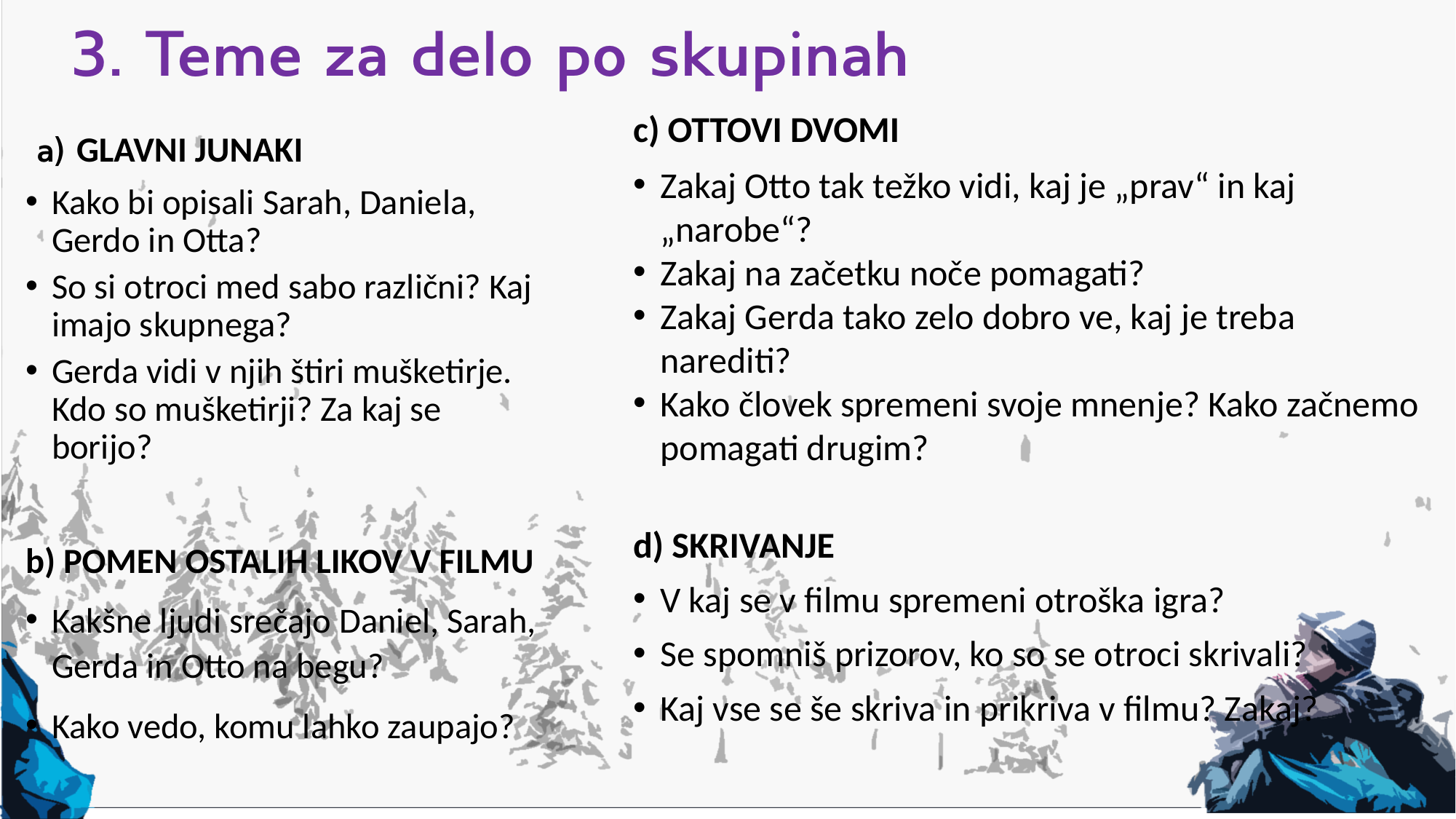

# 3. Teme za delo po skupinah
c) OTTOVI DVOMI
Zakaj Otto tak težko vidi, kaj je „prav“ in kaj „narobe“?
Zakaj na začetku noče pomagati?
Zakaj Gerda tako zelo dobro ve, kaj je treba narediti?
Kako človek spremeni svoje mnenje? Kako začnemo pomagati drugim?

d) SKRIVANJE
V kaj se v filmu spremeni otroška igra?
Se spomniš prizorov, ko so se otroci skrivali?
Kaj vse se še skriva in prikriva v filmu? Zakaj?
 a) GLAVNI JUNAKI
Kako bi opisali Sarah, Daniela, Gerdo in Otta?
So si otroci med sabo različni? Kaj imajo skupnega?
Gerda vidi v njih štiri mušketirje. Kdo so mušketirji? Za kaj se borijo?

b) POMEN OSTALIH LIKOV V FILMU
Kakšne ljudi srečajo Daniel, Sarah, Gerda in Otto na begu?
Kako vedo, komu lahko zaupajo?